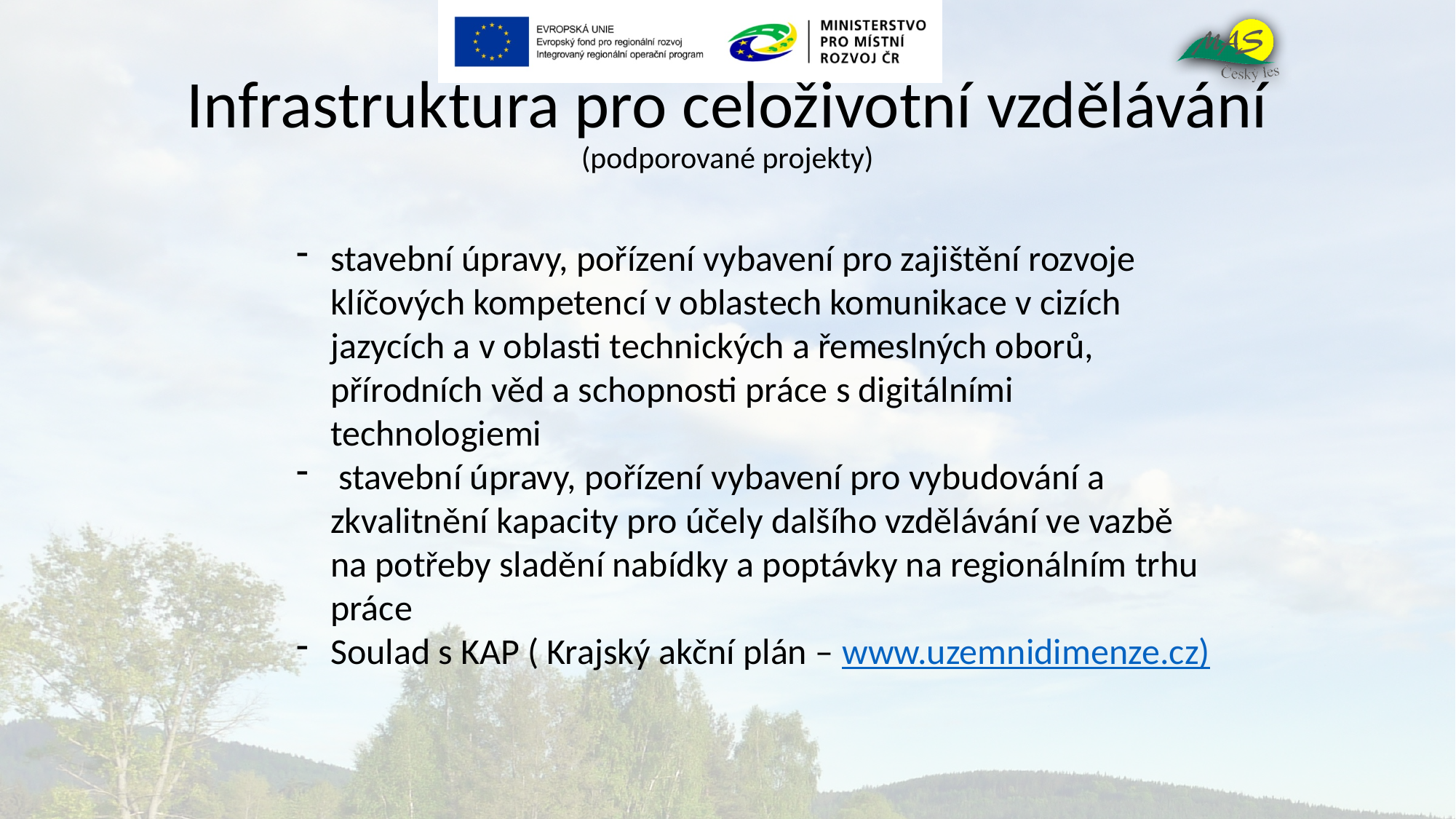

# Infrastruktura pro celoživotní vzdělávání (podporované projekty)
stavební úpravy, pořízení vybavení pro zajištění rozvoje klíčových kompetencí v oblastech komunikace v cizích jazycích a v oblasti technických a řemeslných oborů, přírodních věd a schopnosti práce s digitálními technologiemi
 stavební úpravy, pořízení vybavení pro vybudování a zkvalitnění kapacity pro účely dalšího vzdělávání ve vazbě na potřeby sladění nabídky a poptávky na regionálním trhu práce
Soulad s KAP ( Krajský akční plán – www.uzemnidimenze.cz)